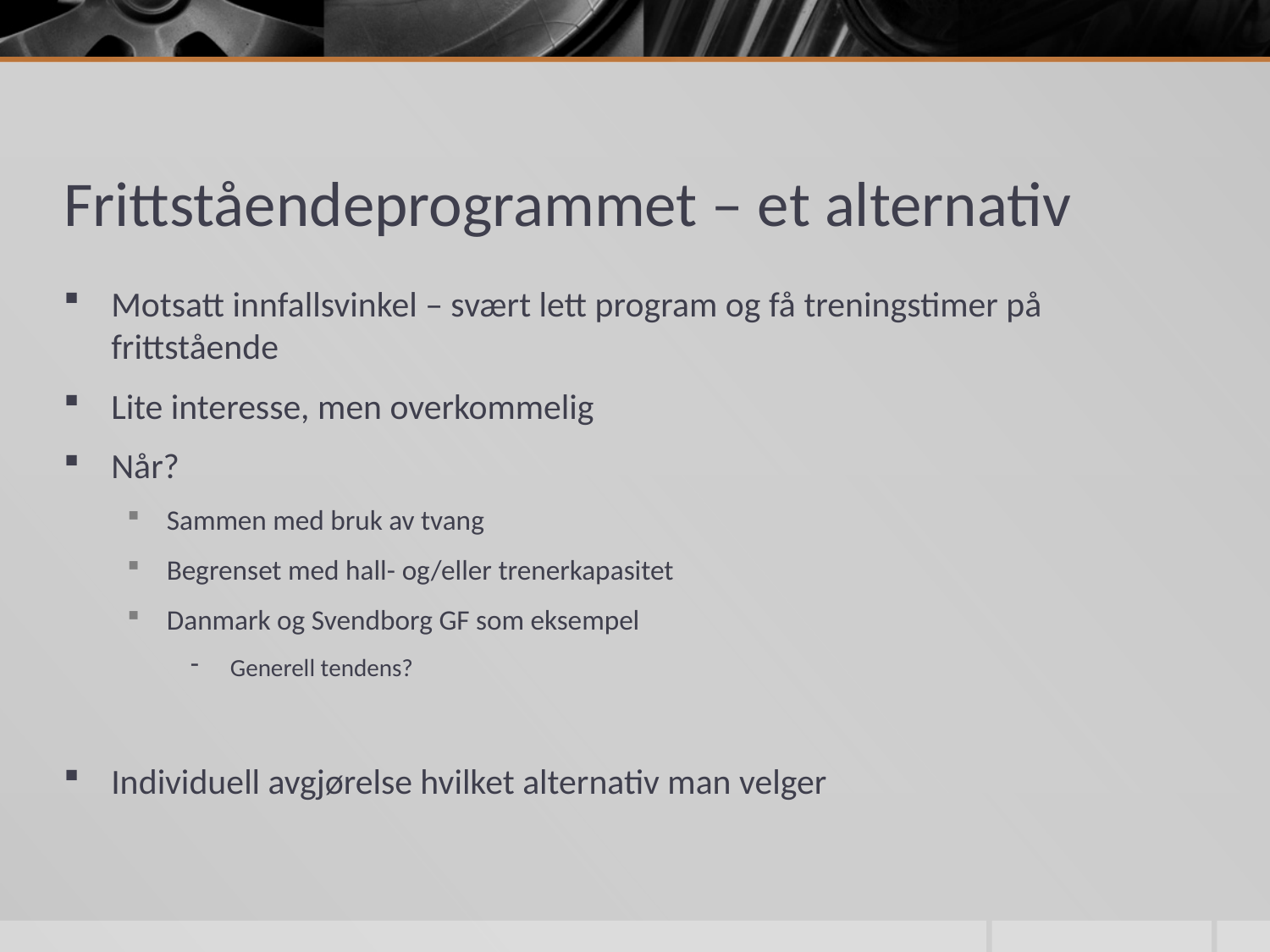

# Frittståendeprogrammet – et alternativ
Motsatt innfallsvinkel – svært lett program og få treningstimer på frittstående
Lite interesse, men overkommelig
Når?
Sammen med bruk av tvang
Begrenset med hall- og/eller trenerkapasitet
Danmark og Svendborg GF som eksempel
Generell tendens?

Individuell avgjørelse hvilket alternativ man velger